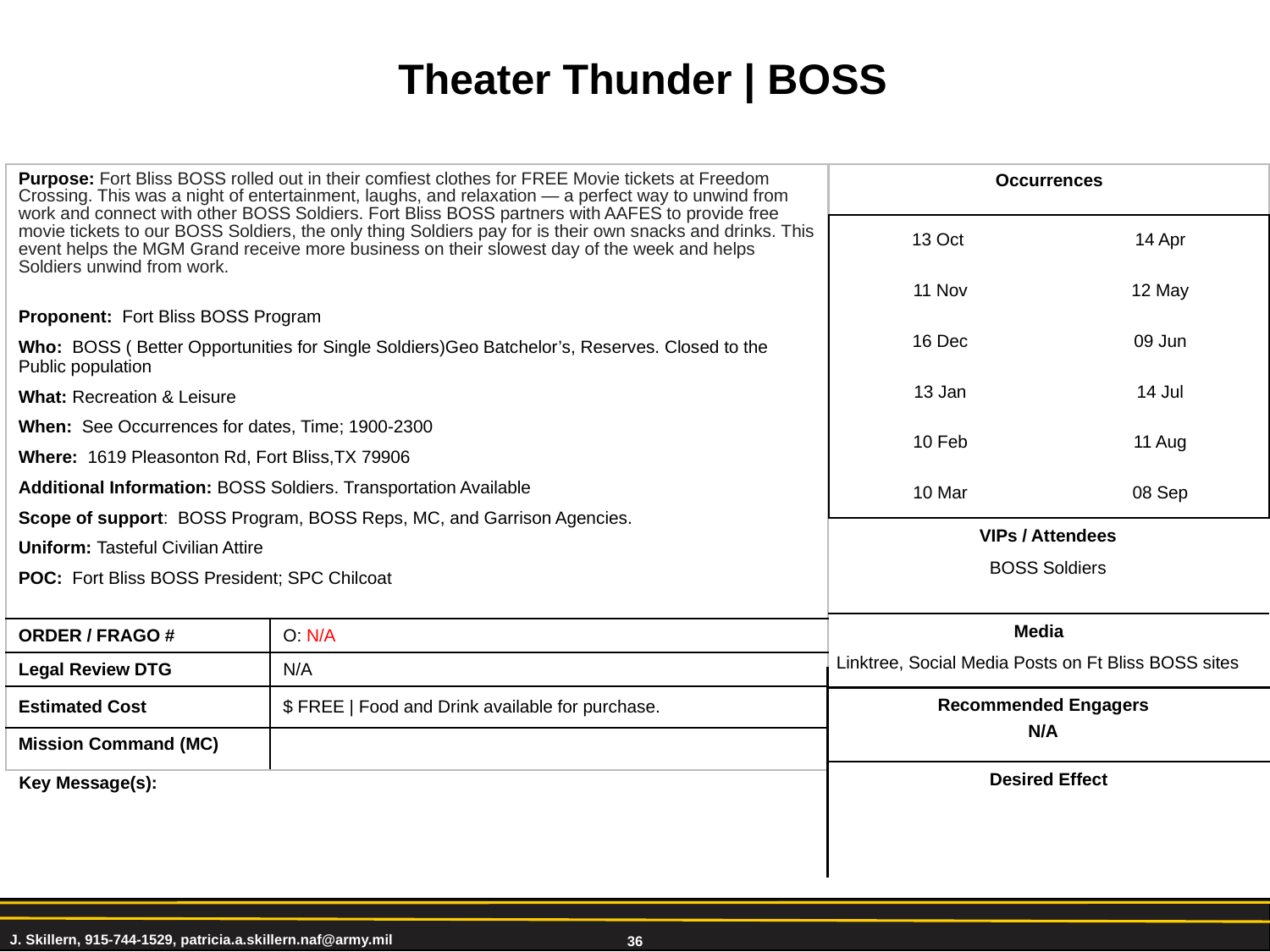

Theater Thunder | BOSS
| Purpose: Fort Bliss BOSS rolled out in their comfiest clothes for FREE Movie tickets at Freedom Crossing. This was a night of entertainment, laughs, and relaxation — a perfect way to unwind from work and connect with other BOSS Soldiers. Fort Bliss BOSS partners with AAFES to provide free movie tickets to our BOSS Soldiers, the only thing Soldiers pay for is their own snacks and drinks. This event helps the MGM Grand receive more business on their slowest day of the week and helps Soldiers unwind from work. Proponent: Fort Bliss BOSS Program Who: BOSS ( Better Opportunities for Single Soldiers)Geo Batchelor’s, Reserves. Closed to the Public population What: Recreation & Leisure When: See Occurrences for dates, Time; 1900-2300 Where: 1619 Pleasonton Rd, Fort Bliss,TX 79906 Additional Information: BOSS Soldiers. Transportation Available Scope of support: BOSS Program, BOSS Reps, MC, and Garrison Agencies.  Uniform: Tasteful Civilian Attire POC: Fort Bliss BOSS President; SPC Chilcoat |  |
| --- | --- |
| ORDER / FRAGO # | O: N/A |
| Legal Review DTG | N/A |
| Estimated Cost | $ FREE | Food and Drink available for purchase. |
| Mission Command (MC) |  |
| Occurrences |  |
| --- | --- |
| 13 Oct | 14 Apr |
| 11 Nov | 12 May |
| 16 Dec | 09 Jun |
| 13 Jan | 14 Jul |
| 10 Feb | 11 Aug |
| 10 Mar | 08 Sep |
VIPs / Attendees
BOSS Soldiers
Media
Linktree, Social Media Posts on Ft Bliss BOSS sites
Recommended Engagers
N/A
Desired Effect

Key Message(s):
J. Skillern, 915-744-1529, patricia.a.skillern.naf@army.mil
36